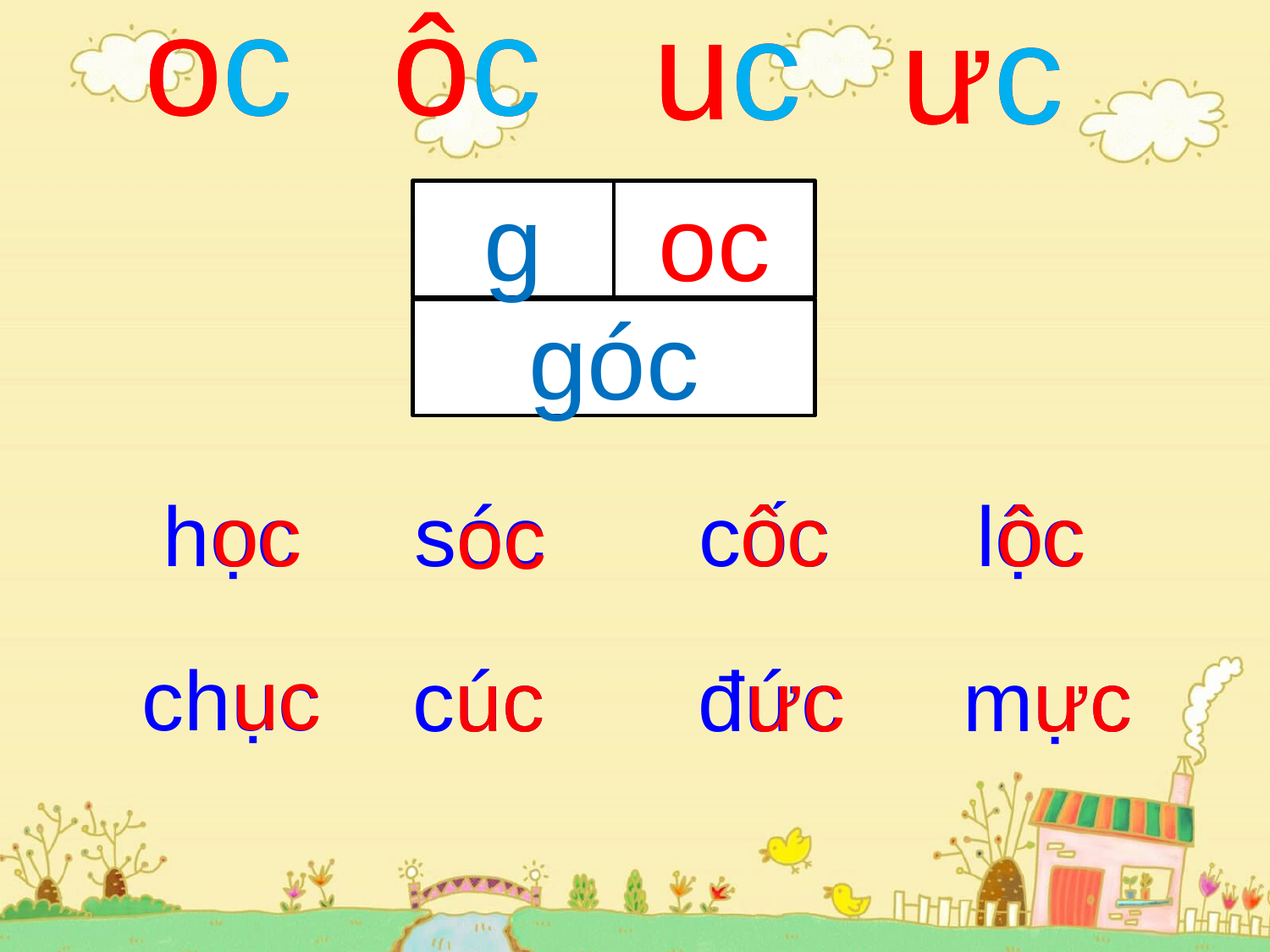

oc
ôc
oc
ôc
uc
uc
­­ưc
­­ưc
g
oc
góc
ôc
ôc
oc
lộc
học
sóc
cốc
oc
uc
chục
cúc
uc
đức
mực
ưc
ưc